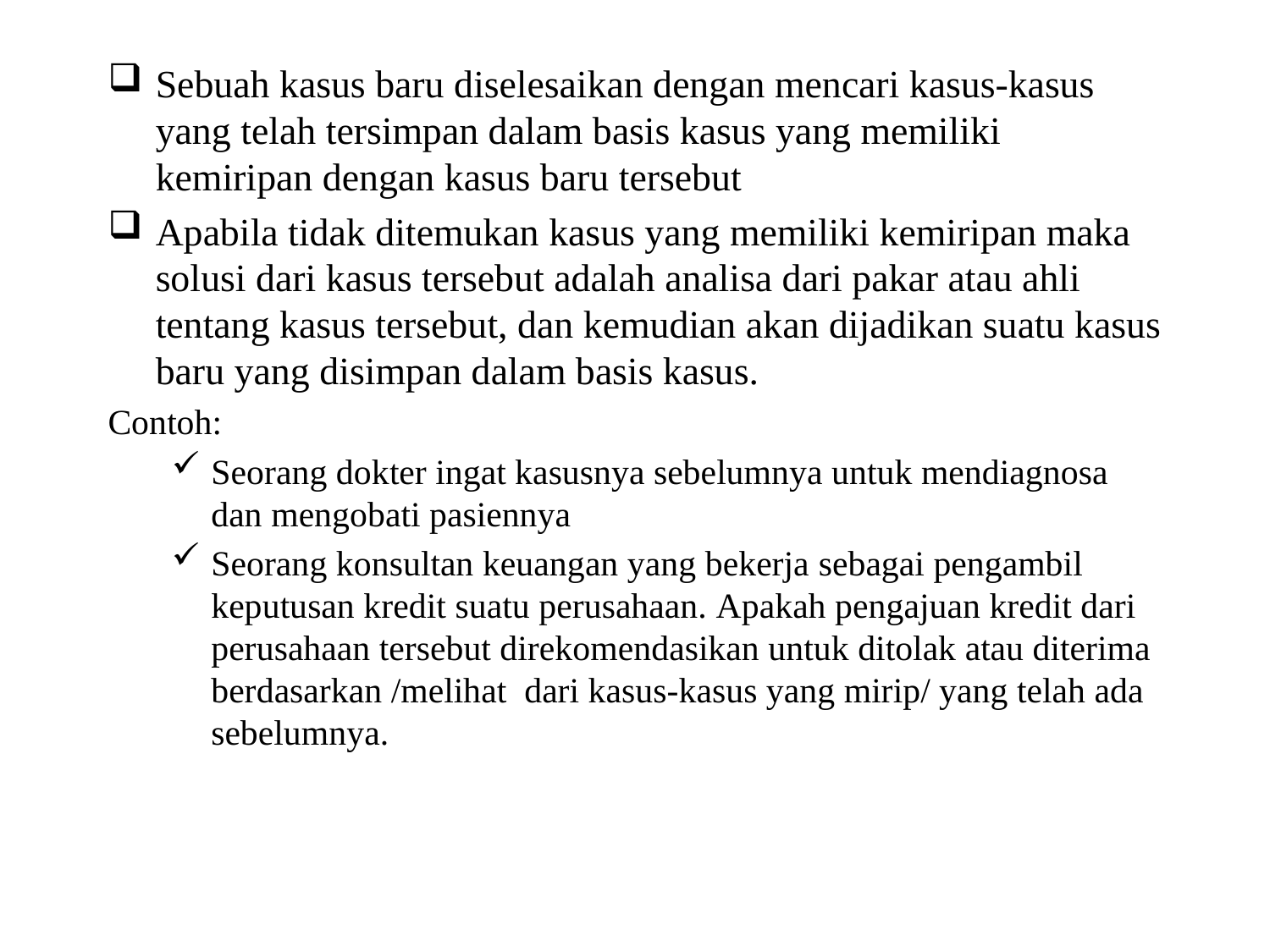

Sebuah kasus baru diselesaikan dengan mencari kasus-kasus yang telah tersimpan dalam basis kasus yang memiliki kemiripan dengan kasus baru tersebut
Apabila tidak ditemukan kasus yang memiliki kemiripan maka solusi dari kasus tersebut adalah analisa dari pakar atau ahli tentang kasus tersebut, dan kemudian akan dijadikan suatu kasus baru yang disimpan dalam basis kasus.
Contoh:
Seorang dokter ingat kasusnya sebelumnya untuk mendiagnosa dan mengobati pasiennya
Seorang konsultan keuangan yang bekerja sebagai pengambil keputusan kredit suatu perusahaan. Apakah pengajuan kredit dari perusahaan tersebut direkomendasikan untuk ditolak atau diterima berdasarkan /melihat  dari kasus-kasus yang mirip/ yang telah ada sebelumnya.